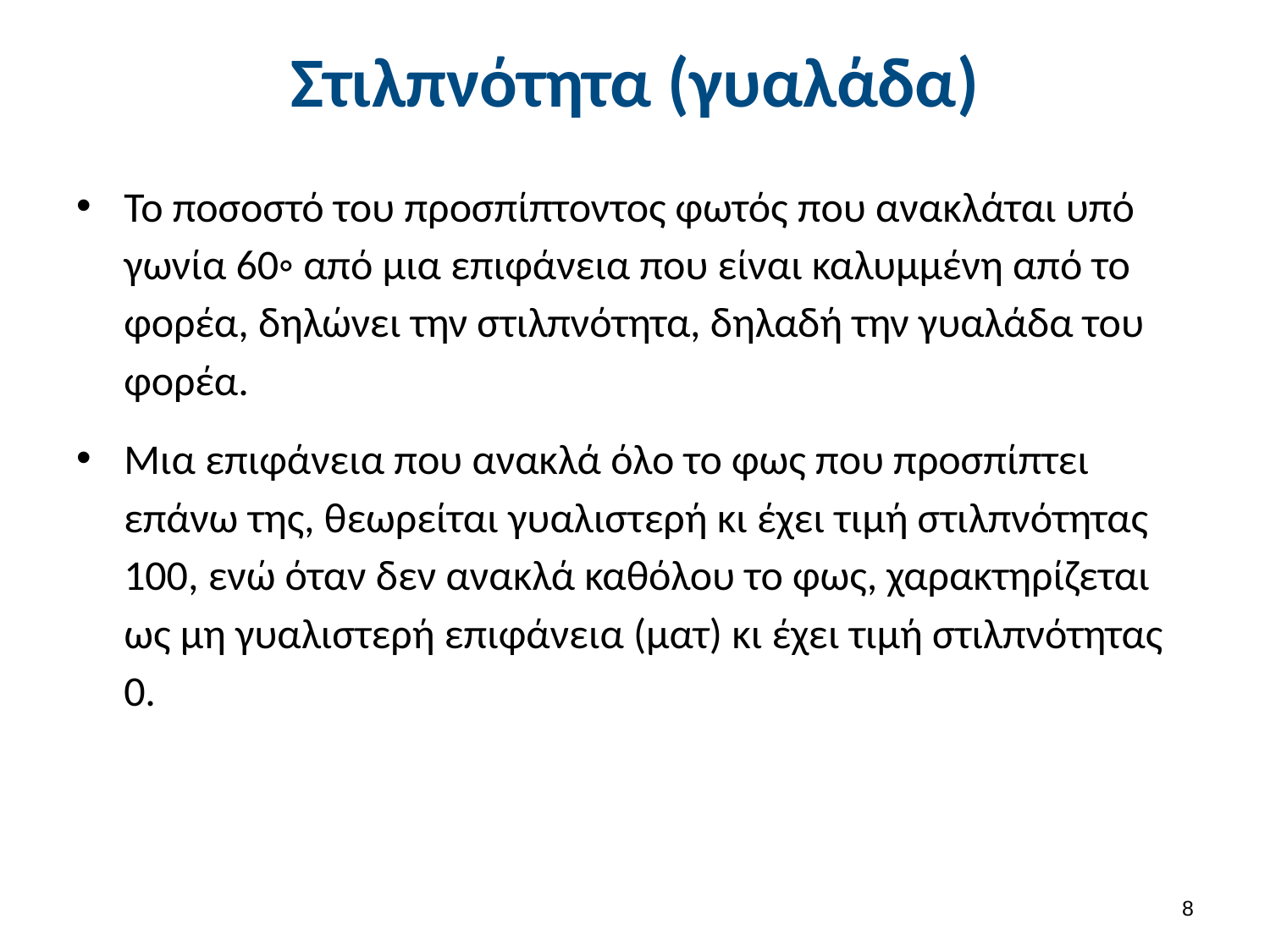

# Στιλπνότητα (γυαλάδα)
Το ποσοστό του προσπίπτοντος φωτός που ανακλάται υπό γωνία 60◦ από μια επιφάνεια που είναι καλυμμένη από το φορέα, δηλώνει την στιλπνότητα, δηλαδή την γυαλάδα του φορέα.
Μια επιφάνεια που ανακλά όλο το φως που προσπίπτει επάνω της, θεωρείται γυαλιστερή κι έχει τιμή στιλπνότητας 100, ενώ όταν δεν ανακλά καθόλου το φως, χαρακτηρίζεται ως μη γυαλιστερή επιφάνεια (ματ) κι έχει τιμή στιλπνότητας 0.
8